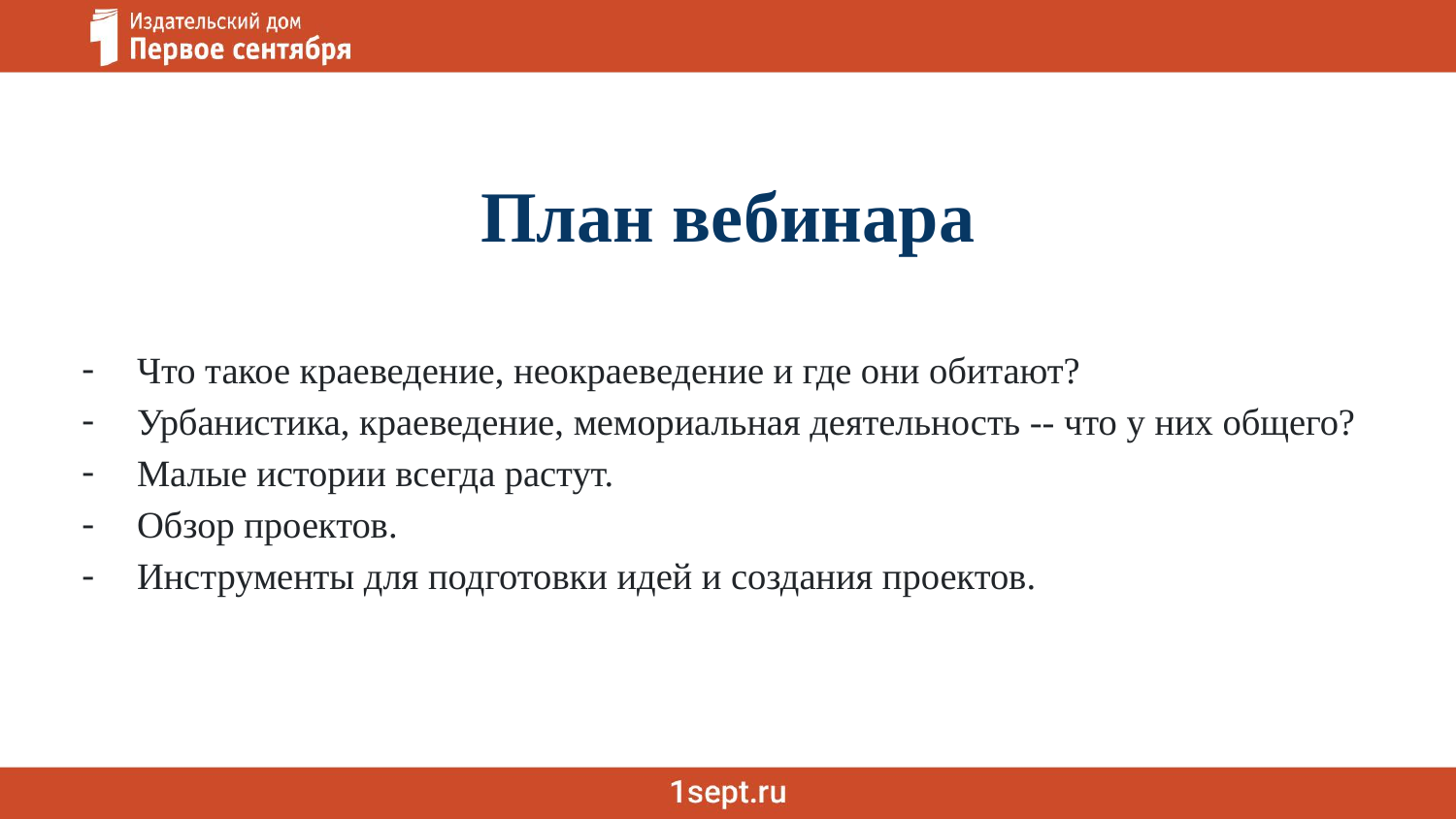

# План вебинара

Что такое краеведение, неокраеведение и где они обитают?
Урбанистика, краеведение, мемориальная деятельность -- что у них общего?
Малые истории всегда растут.
Обзор проектов.
Инструменты для подготовки идей и создания проектов.